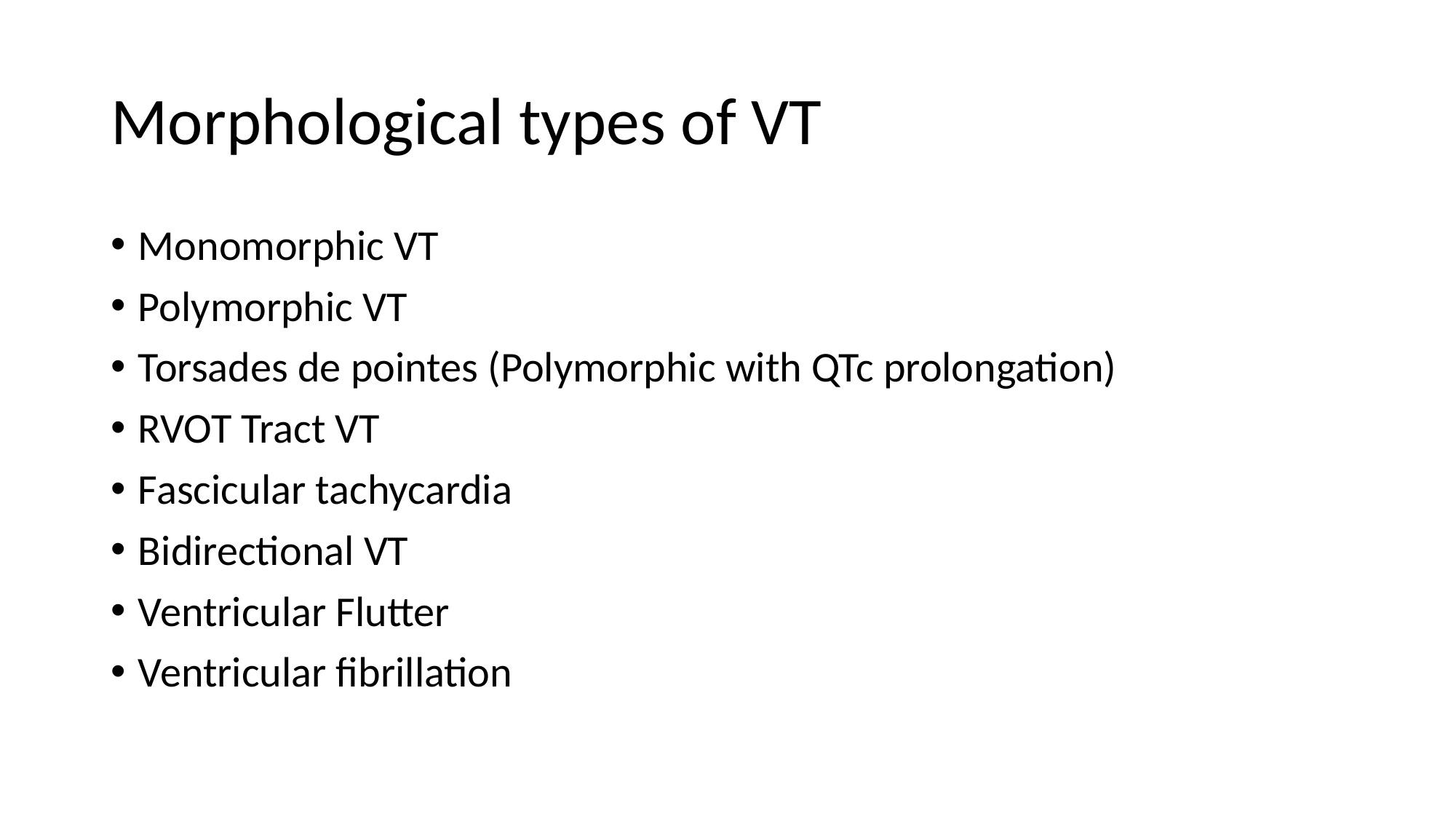

# Morphological types of VT
Monomorphic VT
Polymorphic VT
Torsades de pointes (Polymorphic with QTc prolongation)
RVOT Tract VT
Fascicular tachycardia
Bidirectional VT
Ventricular Flutter
Ventricular fibrillation